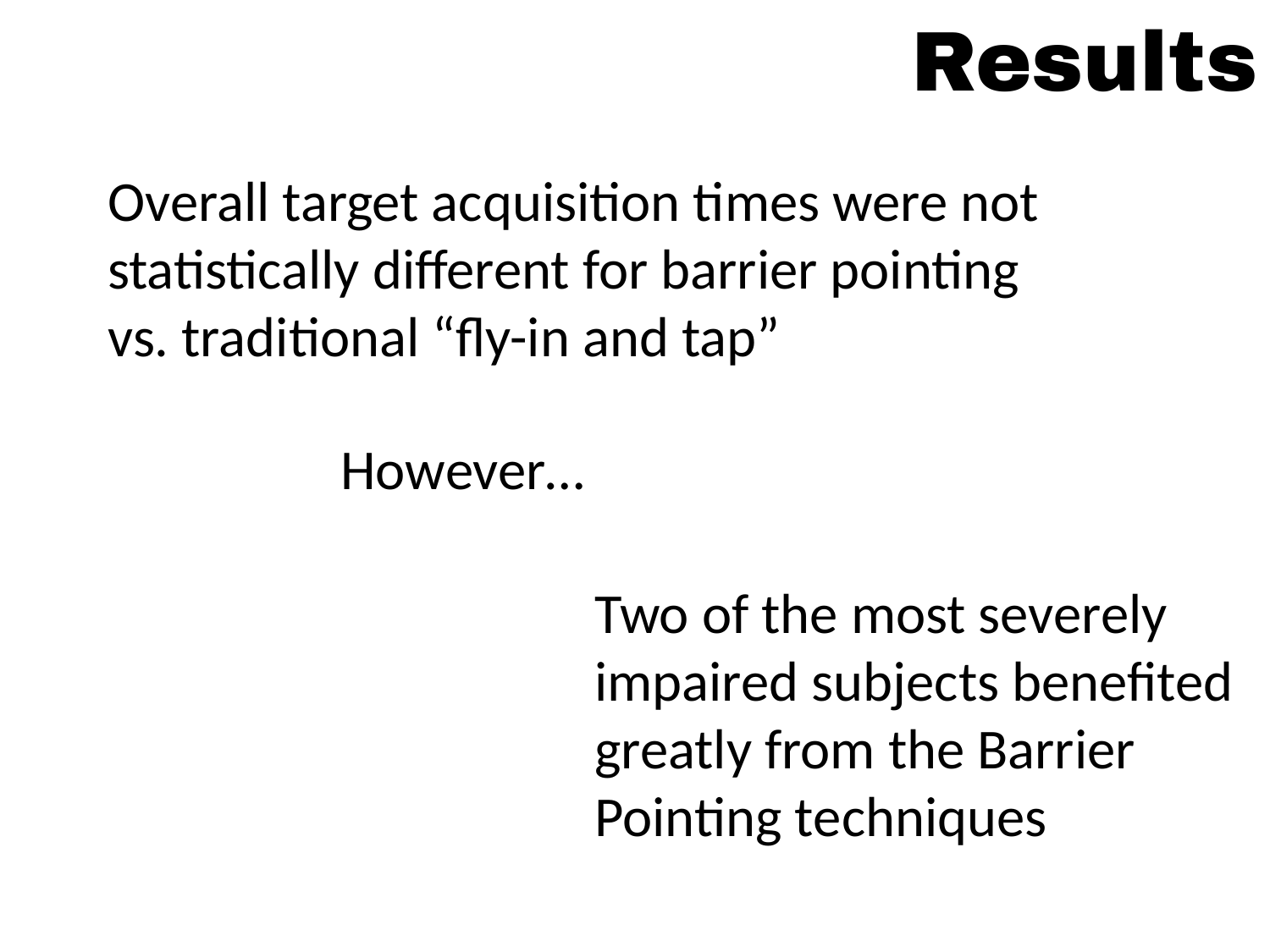

Results
Overall target acquisition times were not statistically different for barrier pointing vs. traditional “fly-in and tap”
However…
Two of the most severely impaired subjects benefited greatly from the Barrier Pointing techniques